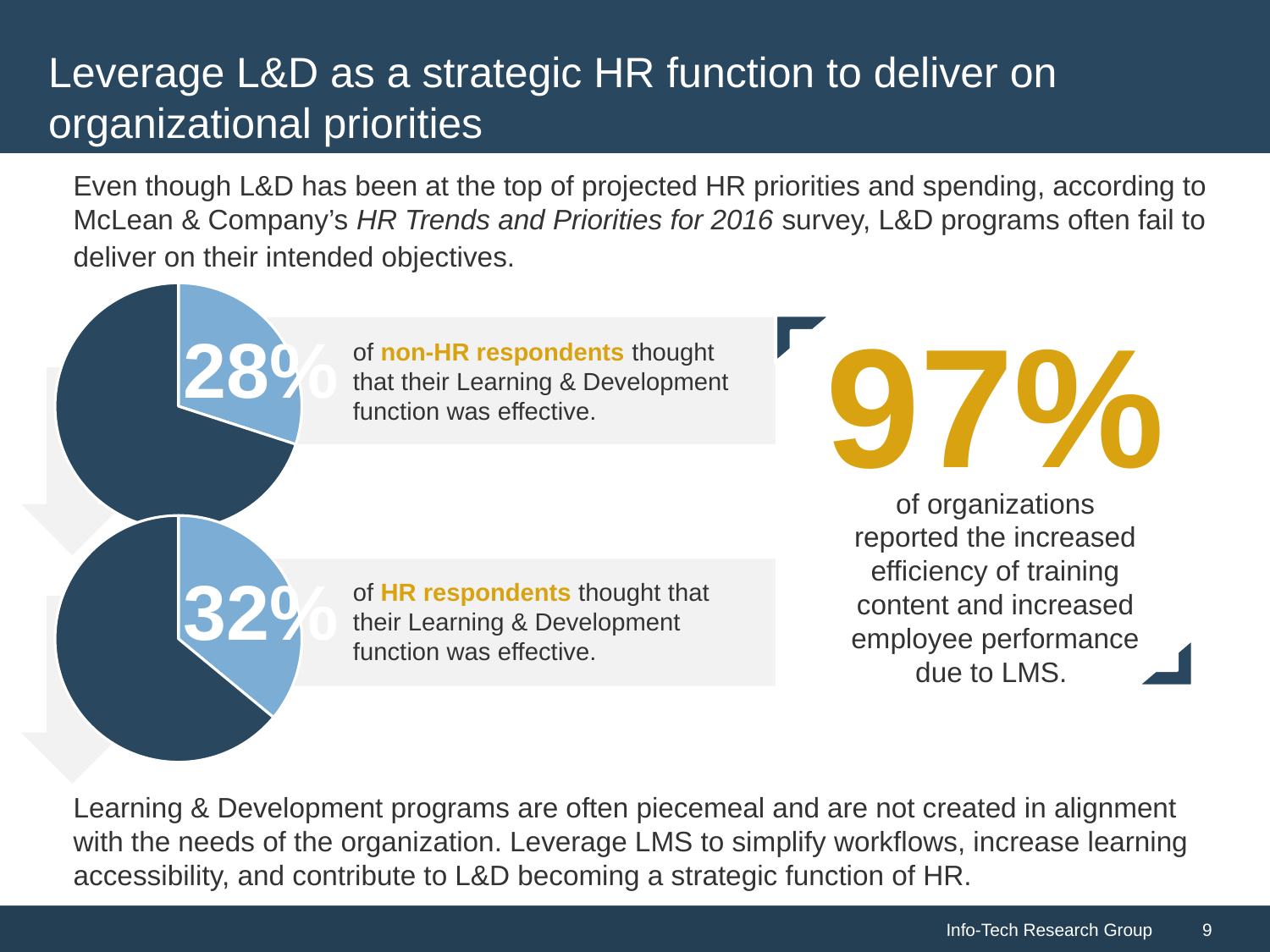

# Leverage L&D as a strategic HR function to deliver on organizational priorities
Even though L&D has been at the top of projected HR priorities and spending, according to McLean & Company’s HR Trends and Priorities for 2016 survey, L&D programs often fail to deliver on their intended objectives.

### Chart

| Category | L&D |
|---|---|
| Effective | 30.0 |
| Ineffective | 70.0 |
28%

of non-HR respondents thought that their Learning & Development function was effective.

### Chart

| Category | L&D |
|---|---|
| Effective | 36.0 |
| Ineffective | 64.0 |
32%

of HR respondents thought that their Learning & Development function was effective.

97%

of organizations reported the increased efficiency of training content and increased employee performance due to LMS.

Learning & Development programs are often piecemeal and are not created in alignment with the needs of the organization. Leverage LMS to simplify workflows, increase learning accessibility, and contribute to L&D becoming a strategic function of HR.